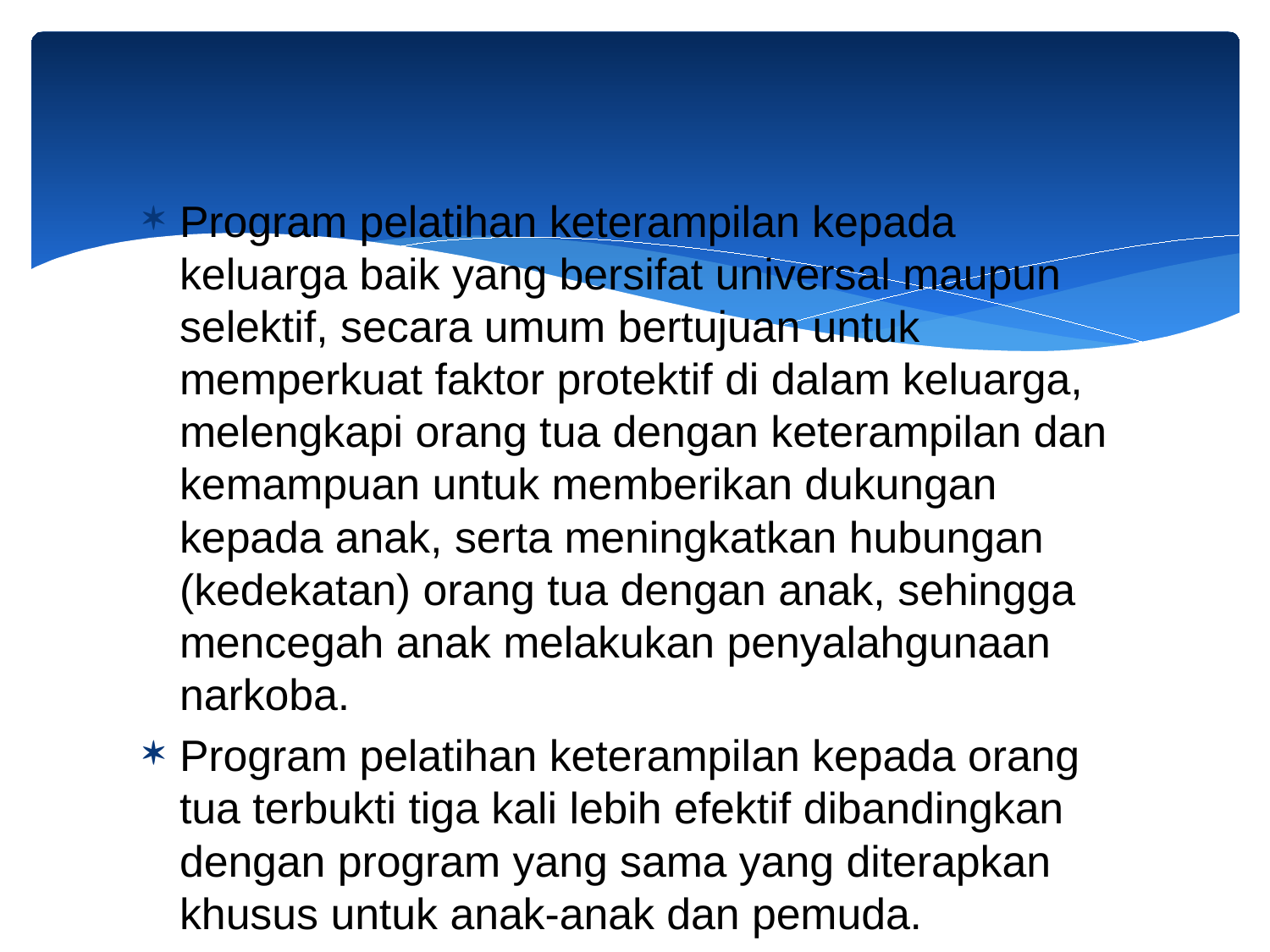

Program pelatihan keterampilan kepada keluarga baik yang bersifat universal maupun selektif, secara umum bertujuan untuk memperkuat faktor protektif di dalam keluarga, melengkapi orang tua dengan keterampilan dan kemampuan untuk memberikan dukungan kepada anak, serta meningkatkan hubungan (kedekatan) orang tua dengan anak, sehingga mencegah anak melakukan penyalahgunaan narkoba.
Program pelatihan keterampilan kepada orang tua terbukti tiga kali lebih efektif dibandingkan dengan program yang sama yang diterapkan khusus untuk anak-anak dan pemuda.